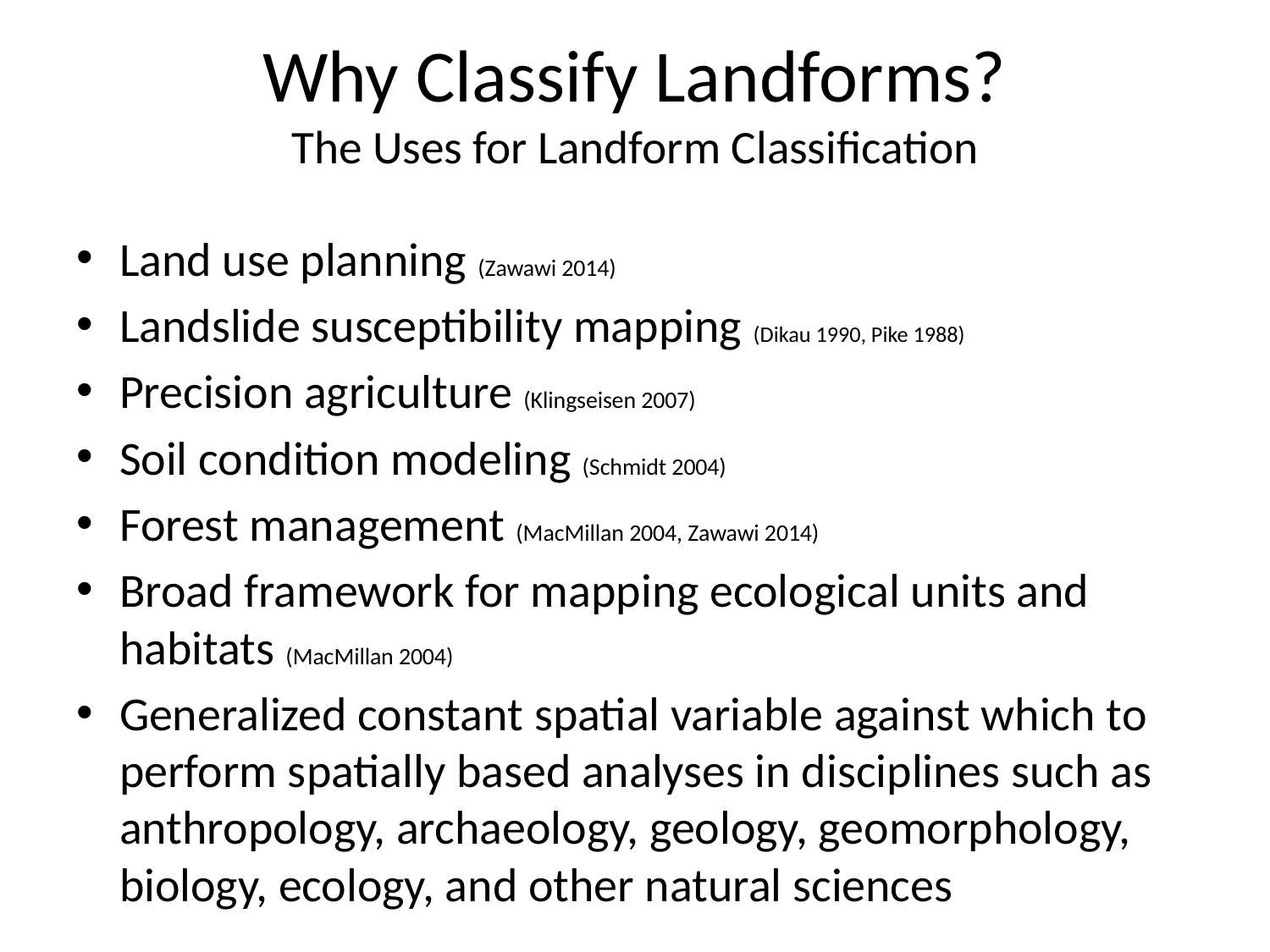

# Why Classify Landforms? The Uses for Landform Classification
Land use planning (Zawawi 2014)
Landslide susceptibility mapping (Dikau 1990, Pike 1988)
Precision agriculture (Klingseisen 2007)
Soil condition modeling (Schmidt 2004)
Forest management (MacMillan 2004, Zawawi 2014)
Broad framework for mapping ecological units and habitats (MacMillan 2004)
Generalized constant spatial variable against which to perform spatially based analyses in disciplines such as anthropology, archaeology, geology, geomorphology, biology, ecology, and other natural sciences